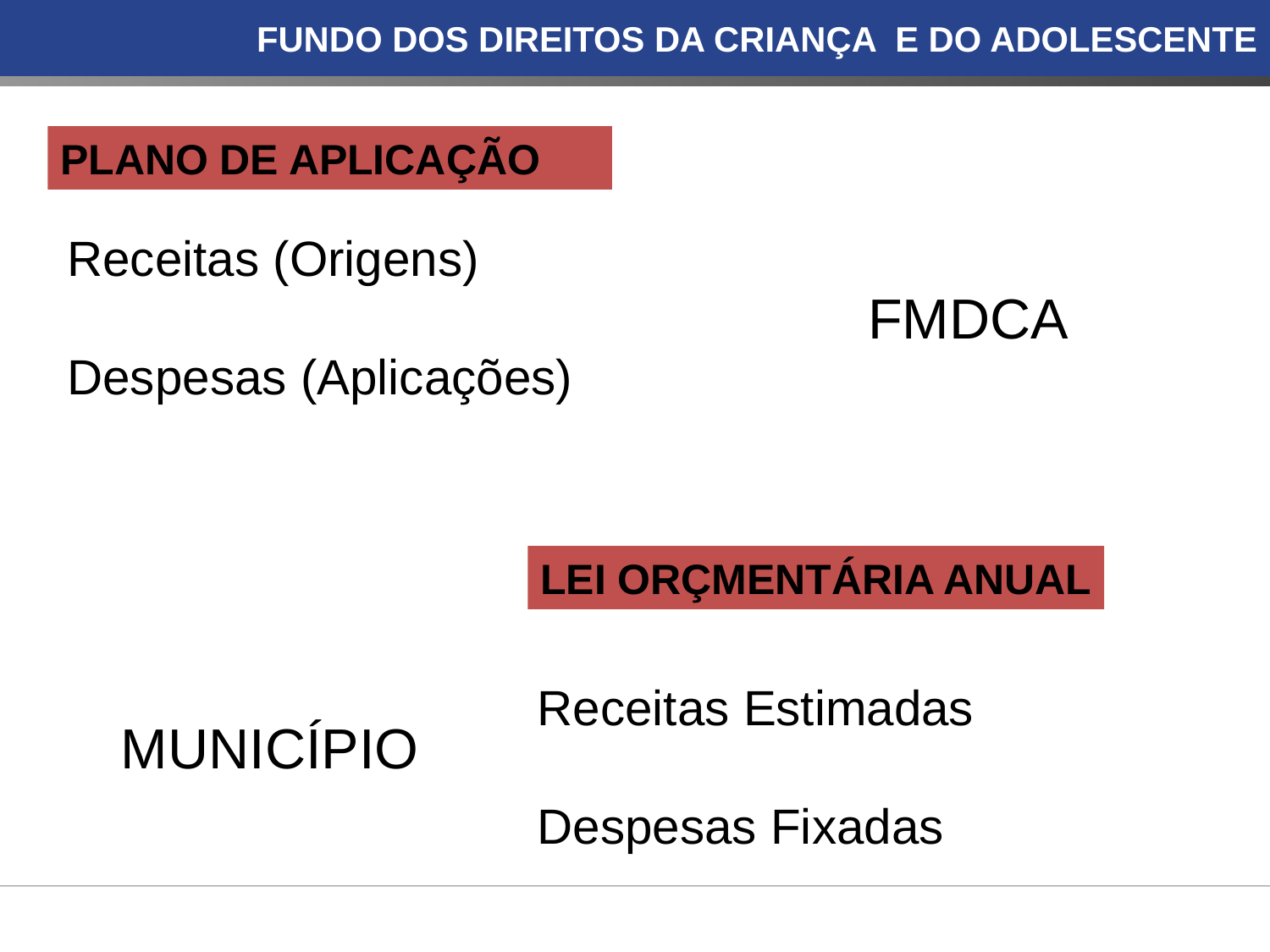

FUNDO DOS DIREITOS DA CRIANÇA  E DO ADOLESCENTE
PLANO DE APLICAÇÃO

Receitas (Origens)

Despesas (Aplicações)

FMDCA
LEI ORÇMENTÁRIA ANUAL

Receitas Estimadas

Despesas Fixadas
MUNICÍPIO